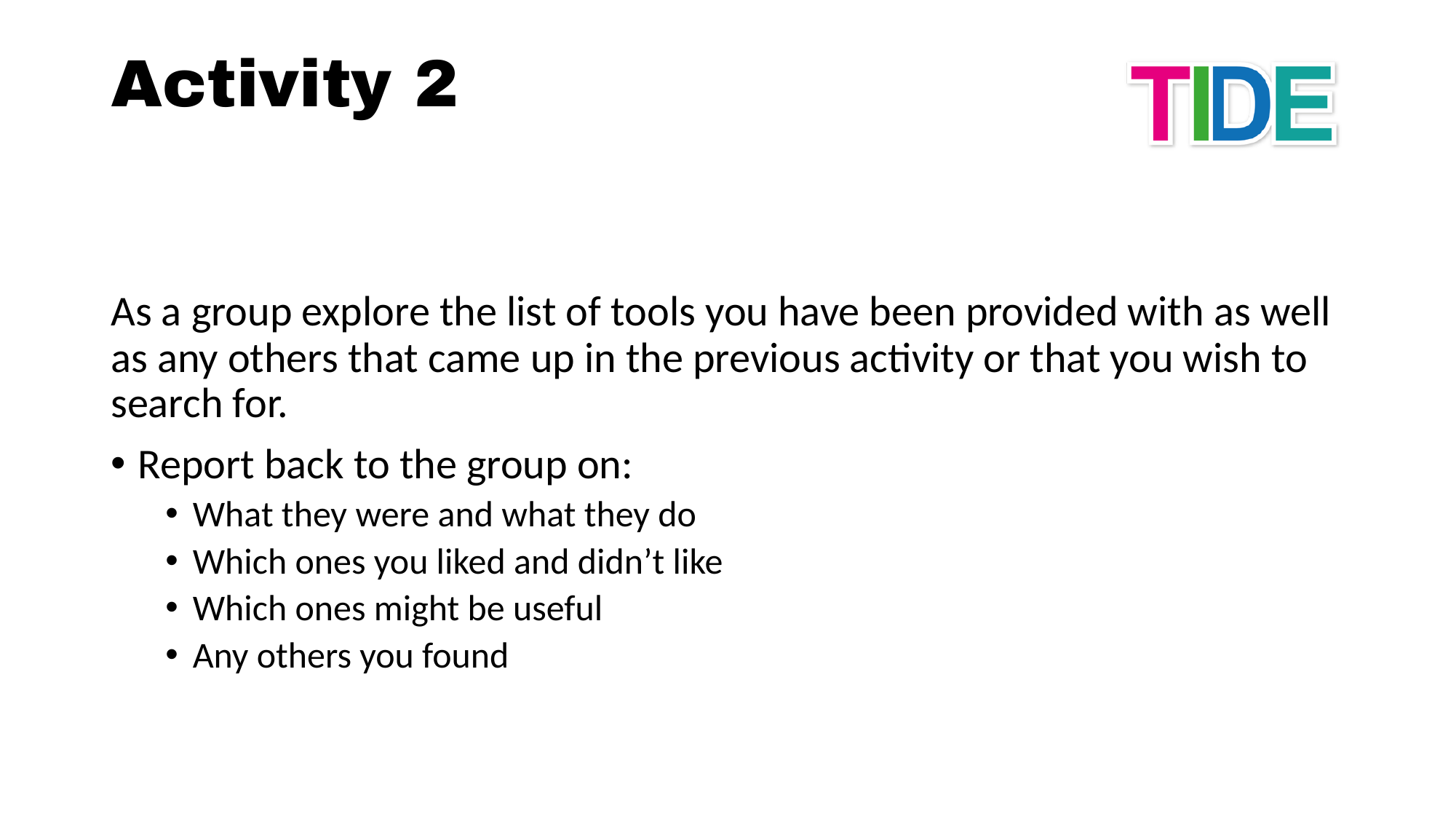

# Activity 2

As a group explore the list of tools you have been provided with as well as any others that came up in the previous activity or that you wish to search for.
Report back to the group on:
What they were and what they do
Which ones you liked and didn’t like
Which ones might be useful
Any others you found